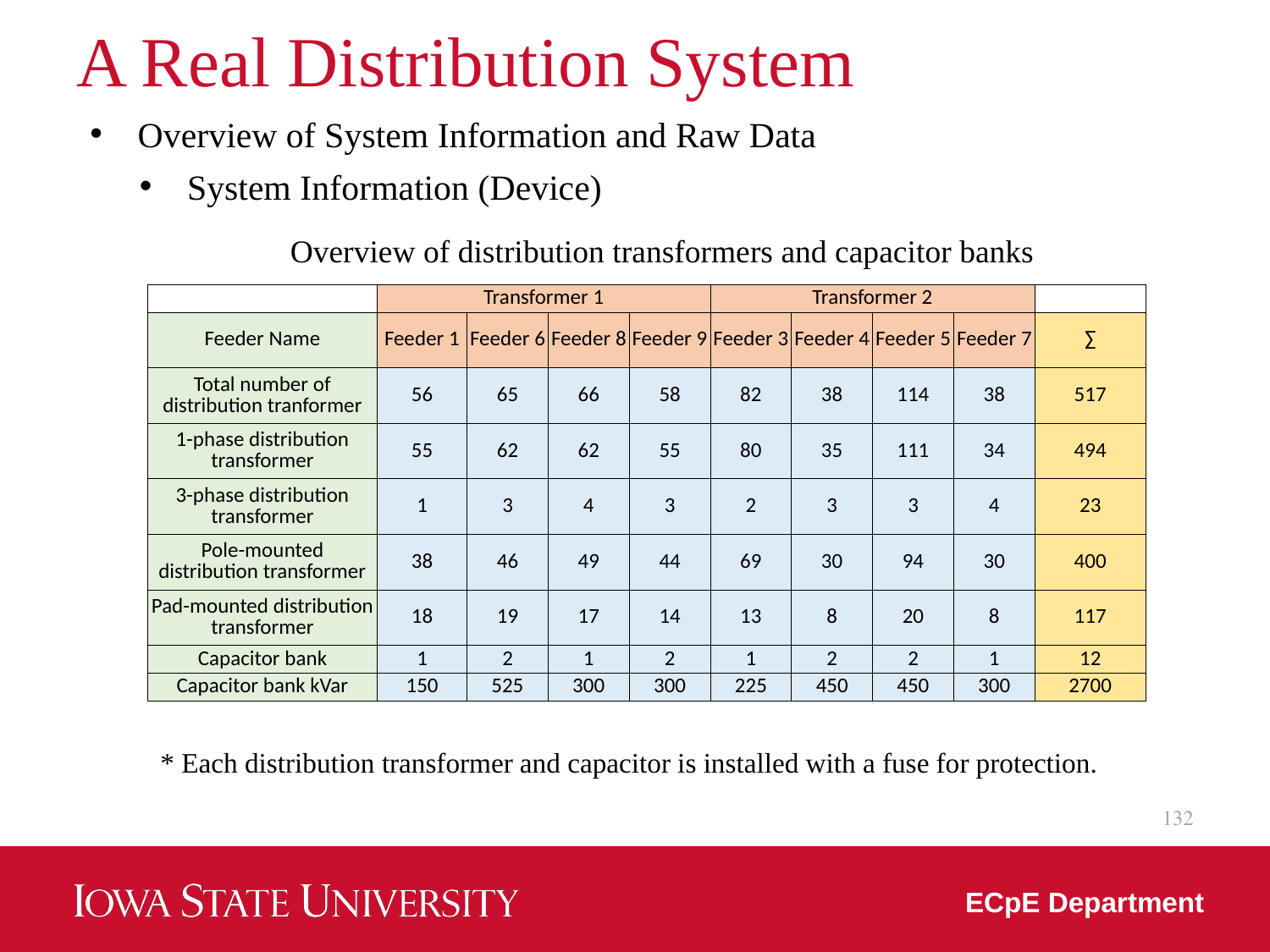

# A Real Distribution System
Overview of System Information and Raw Data

System Information (Device)

Overview of distribution transformers and capacitor banks
|  | Transformer 1 |  |  |  | Transformer 2 |  |  |  |  |
| --- | --- | --- | --- | --- | --- | --- | --- | --- | --- |
| Feeder Name | Feeder 1 | Feeder 6 | Feeder 8 | Feeder 9 | Feeder 3 | Feeder 4 | Feeder 5 | Feeder 7 | ∑ |
| Total number of distribution tranformer | 56 | 65 | 66 | 58 | 82 | 38 | 114 | 38 | 517 |
| 1-phase distribution transformer | 55 | 62 | 62 | 55 | 80 | 35 | 111 | 34 | 494 |
| 3-phase distribution transformer | 1 | 3 | 4 | 3 | 2 | 3 | 3 | 4 | 23 |
| Pole-mounted distribution transformer | 38 | 46 | 49 | 44 | 69 | 30 | 94 | 30 | 400 |
| Pad-mounted distribution transformer | 18 | 19 | 17 | 14 | 13 | 8 | 20 | 8 | 117 |
| Capacitor bank | 1 | 2 | 1 | 2 | 1 | 2 | 2 | 1 | 12 |
| Capacitor bank kVar | 150 | 525 | 300 | 300 | 225 | 450 | 450 | 300 | 2700 |
* Each distribution transformer and capacitor is installed with a fuse for protection.
132
ECpE Department